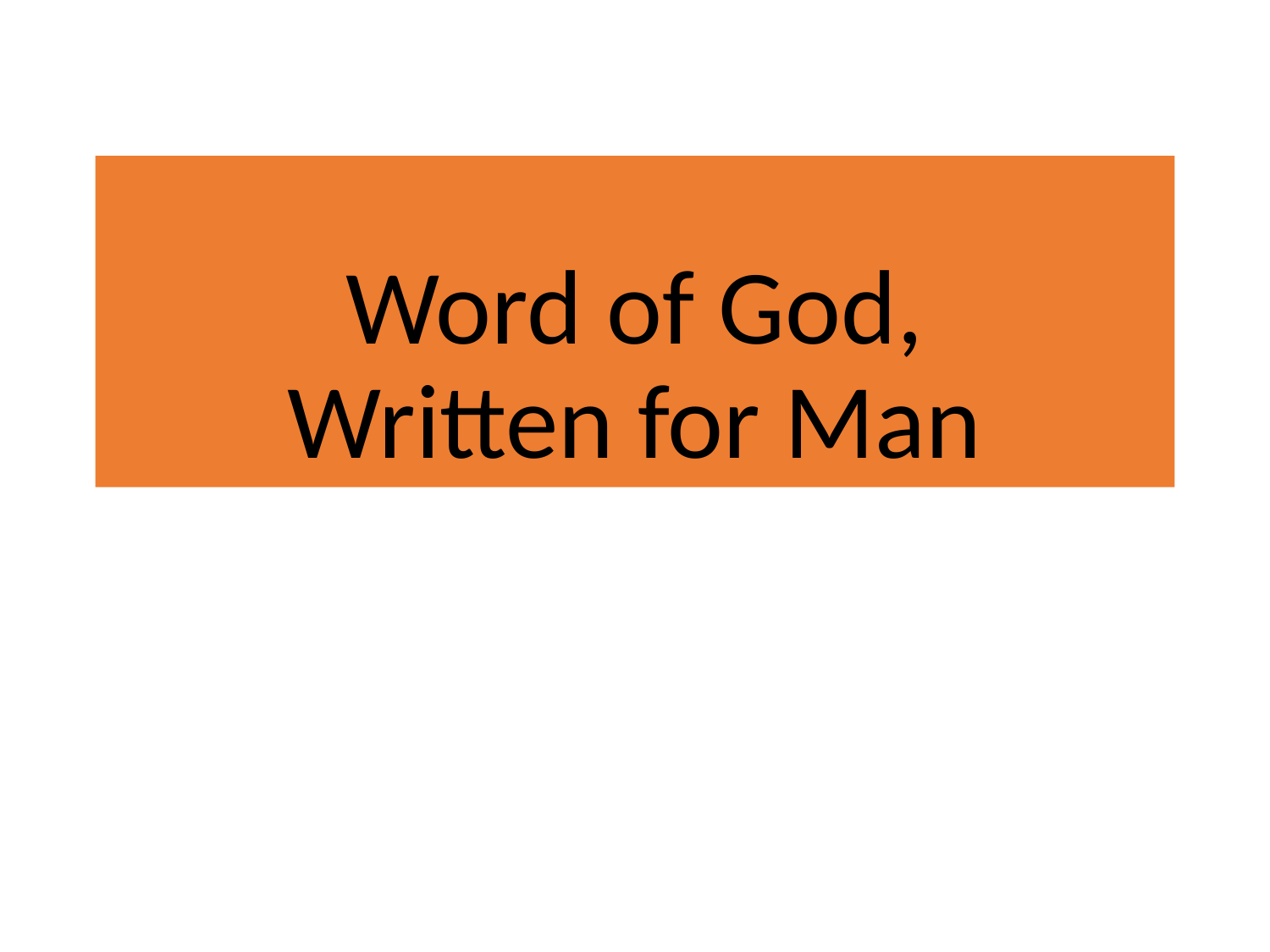

# Word of God, Written for Man